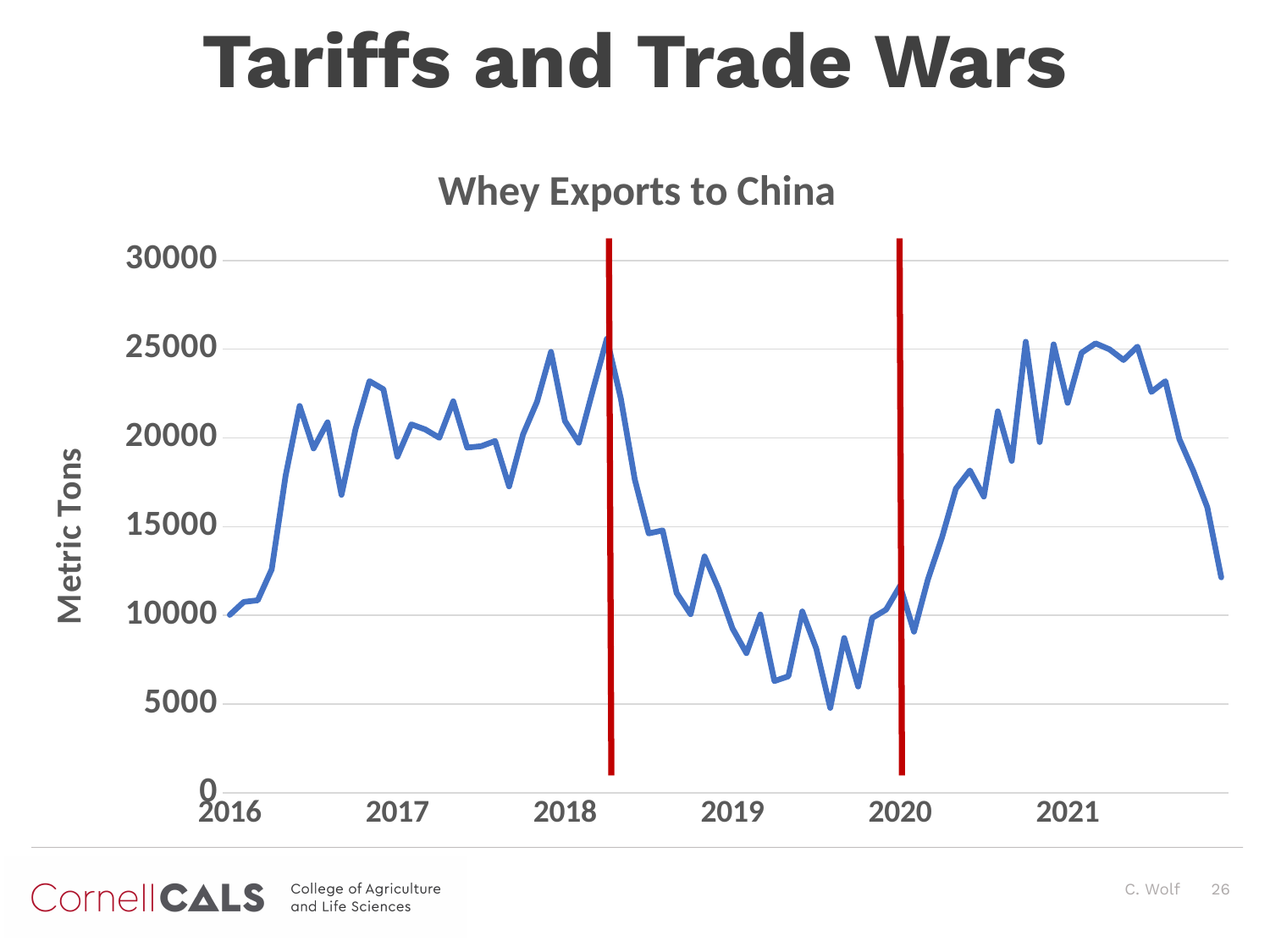

# Tariffs and Trade Wars

### Chart: Whey Exports to China

| Category |  |
|---|---|
| 2016 | 10029.0 |
|  | 10759.0 |
|  | 10852.0 |
|  | 12592.0 |
|  | 17884.0 |
|  | 21801.0 |
|  | 19409.0 |
|  | 20882.0 |
|  | 16790.0 |
|  | 20489.0 |
|  | 23198.0 |
|  | 22740.0 |
| 2017 | 18948.0 |
|  | 20766.0 |
|  | 20475.0 |
|  | 20007.0 |
|  | 22063.0 |
|  | 19453.0 |
|  | 19533.0 |
|  | 19826.0 |
|  | 17269.0 |
|  | 20197.0 |
|  | 22040.0 |
|  | 24846.0 |
| 2018 | 20951.0 |
|  | 19730.0 |
|  | 22694.0 |
|  | 25584.0 |
|  | 22225.0 |
|  | 17656.0 |
|  | 14618.0 |
|  | 14786.0 |
|  | 11258.0 |
|  | 10066.0 |
|  | 13319.0 |
|  | 11503.0 |
| 2019 | 9265.0 |
|  | 7873.0 |
|  | 10047.0 |
|  | 6302.0 |
|  | 6565.0 |
|  | 10224.0 |
|  | 8132.0 |
|  | 4791.0 |
|  | 8725.0 |
|  | 5991.0 |
|  | 9852.0 |
|  | 10323.0 |
| 2020 | 11660.0 |
|  | 9084.0 |
|  | 12043.0 |
|  | 14378.0 |
|  | 17142.0 |
|  | 18166.0 |
|  | 16693.0 |
|  | 21498.0 |
|  | 18705.0 |
|  | 25417.0 |
|  | 19767.0 |
|  | 25268.0 |
| 2021 | 21974.0 |
|  | 24796.0 |
|  | 25327.0 |
|  | 24987.0 |
|  | 24388.0 |
|  | 25142.0 |
|  | 22590.0 |
|  | 23195.0 |
|  | 19936.0 |
|  | 18145.0 |
|  | 16088.0 |
|  | 12141.0 |
C. Wolf
26